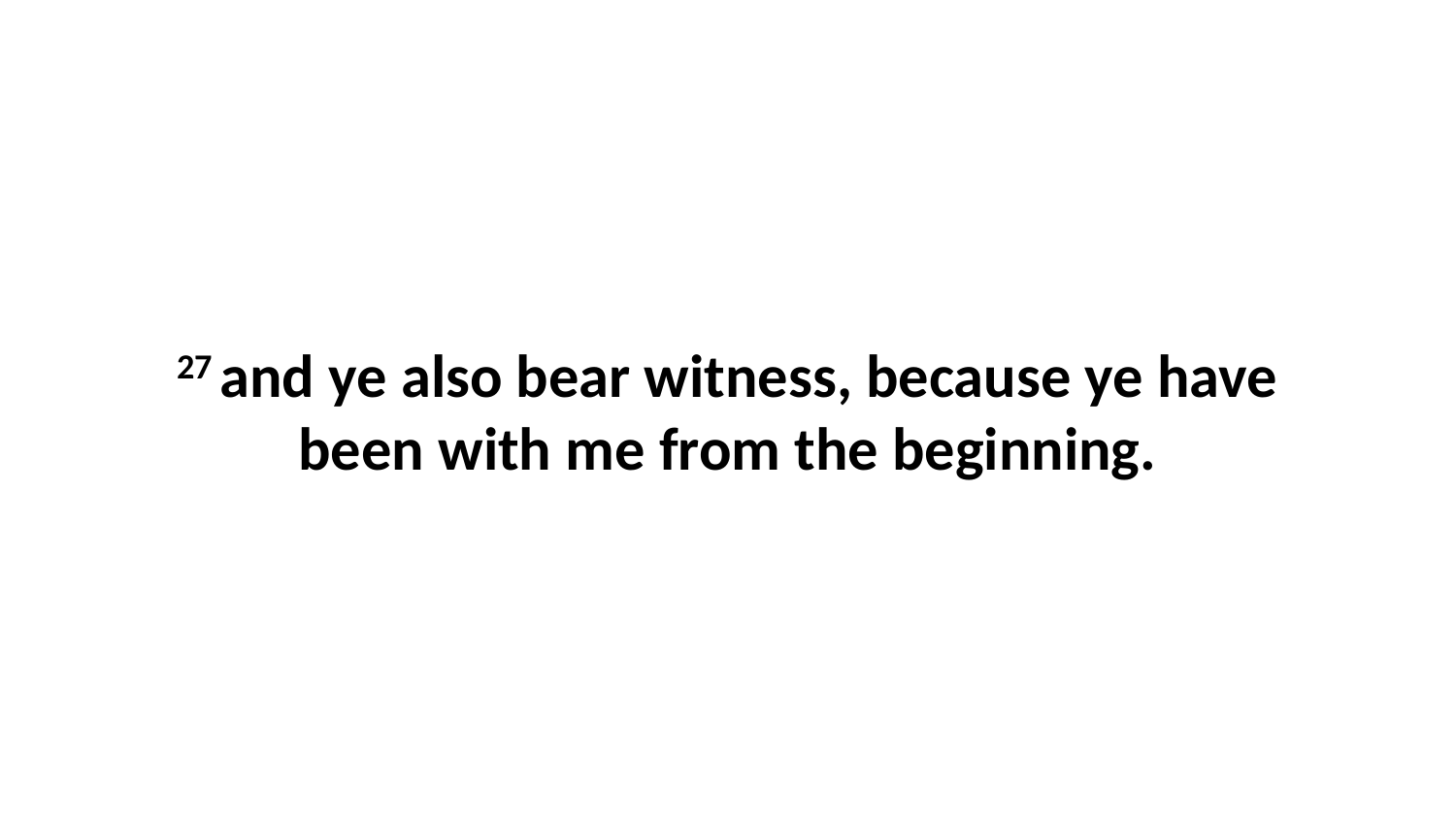

27 and ye also bear witness, because ye have been with me from the beginning.